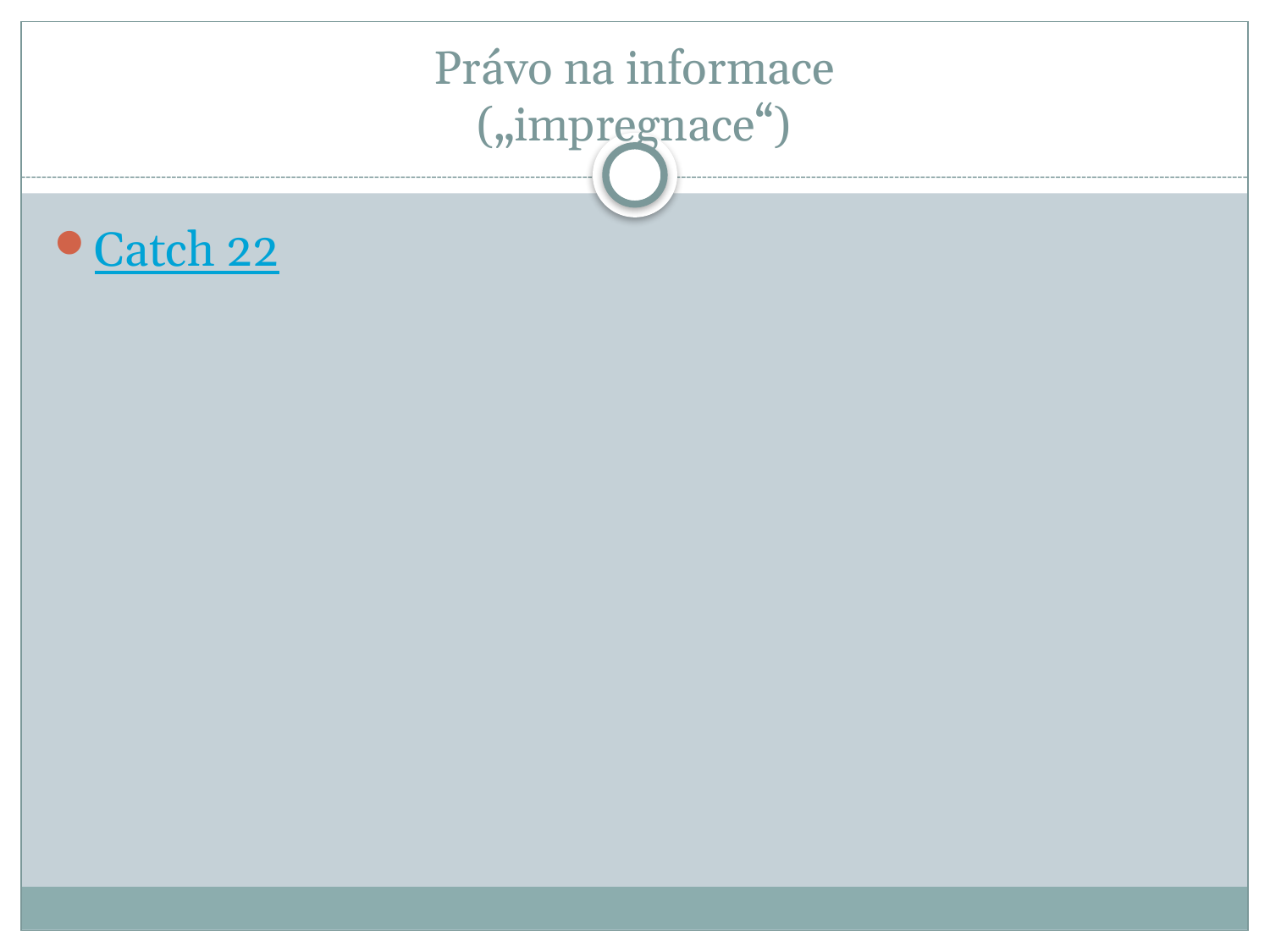

# Právo na informace („impregnace“)
Catch 22